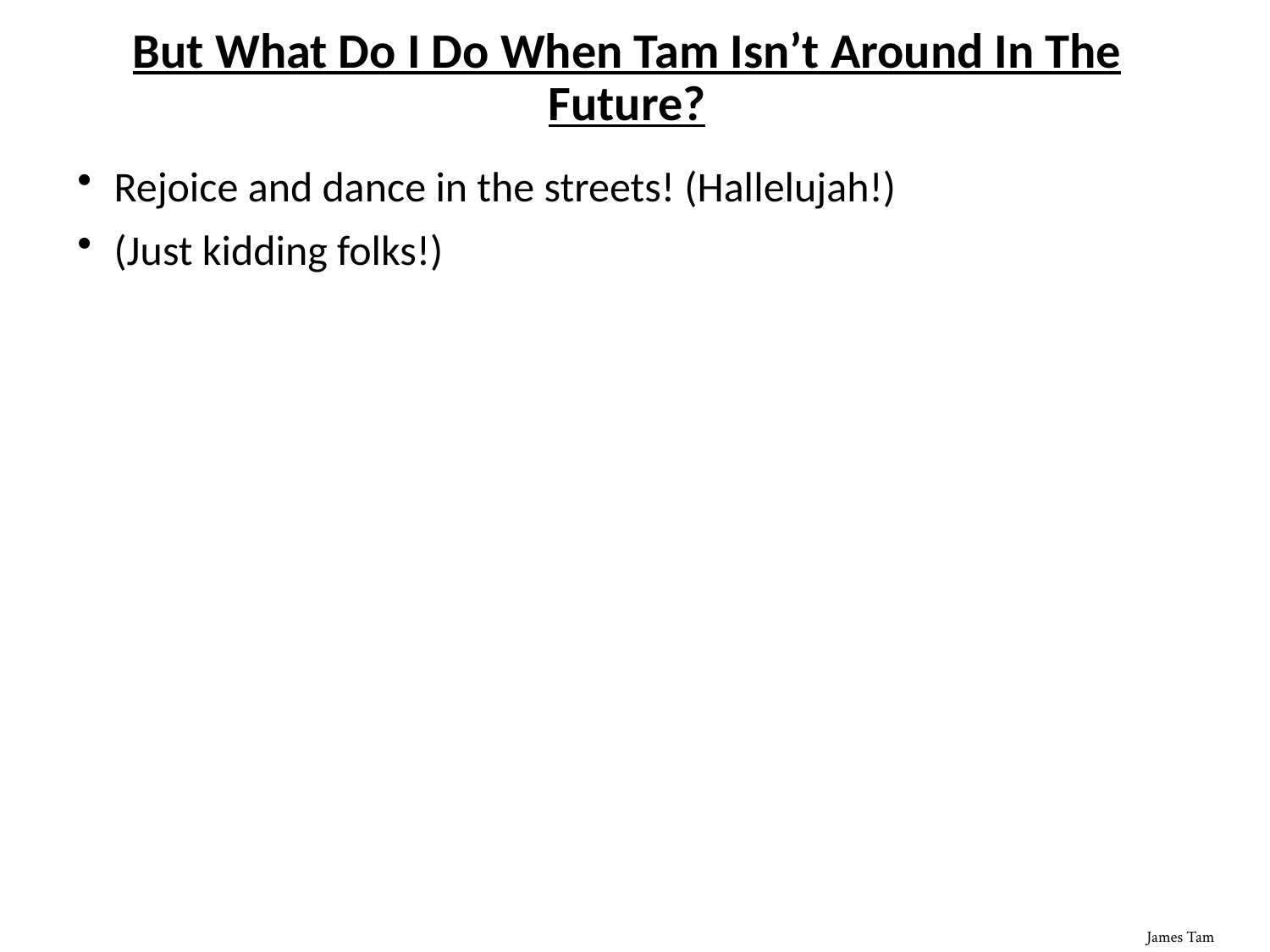

# But What Do I Do When Tam Isn’t Around In The Future?
Rejoice and dance in the streets! (Hallelujah!)
(Just kidding folks!)